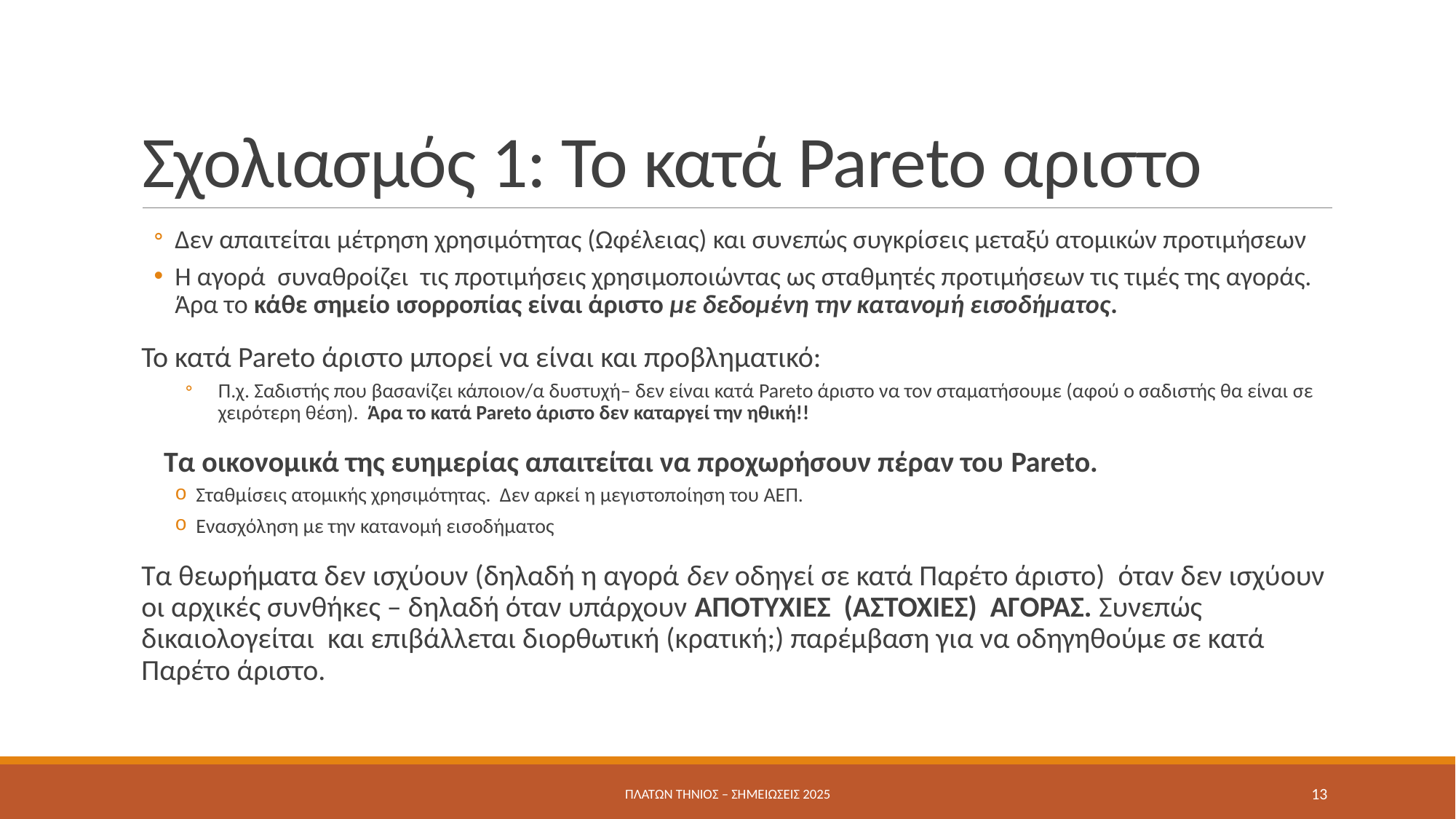

# Σχολιασμός 1: Το κατά Pareto αριστο
Δεν απαιτείται μέτρηση χρησιμότητας (Ωφέλειας) και συνεπώς συγκρίσεις μεταξύ ατομικών προτιμήσεων
Η αγορά  συναθροίζει  τις προτιμήσεις χρησιμοποιώντας ως σταθμητές προτιμήσεων τις τιμές της αγοράς. Άρα το κάθε σημείο ισορροπίας είναι άριστο με δεδομένη την κατανομή εισοδήματος.
Το κατά Pareto άριστο μπορεί να είναι και προβληματικό:
Π.χ. Σαδιστής που βασανίζει κάποιον/α δυστυχή– δεν είναι κατά Pareto άριστο να τον σταματήσουμε (αφού ο σαδιστής θα είναι σε χειρότερη θέση).  Άρα το κατά Pareto άριστο δεν καταργεί την ηθική!!
Τα οικονομικά της ευημερίας απαιτείται να προχωρήσουν πέραν του Pareto.
Σταθμίσεις ατομικής χρησιμότητας.  Δεν αρκεί η μεγιστοποίηση του ΑΕΠ.
Ενασχόληση με την κατανομή εισοδήματος
Τα θεωρήματα δεν ισχύουν (δηλαδή η αγορά δεν οδηγεί σε κατά Παρέτο άριστο)  όταν δεν ισχύουν οι αρχικές συνθήκες – δηλαδή όταν υπάρχουν ΑΠΟΤΥΧΙΕΣ  (ΑΣΤΟΧΙΕΣ)  ΑΓΟΡΑΣ. Συνεπώς δικαιολογείται  και επιβάλλεται διορθωτική (κρατική;) παρέμβαση για να οδηγηθούμε σε κατά Παρέτο άριστο.

Πλάτων Τήνιος – σημειώσεις 2025
13